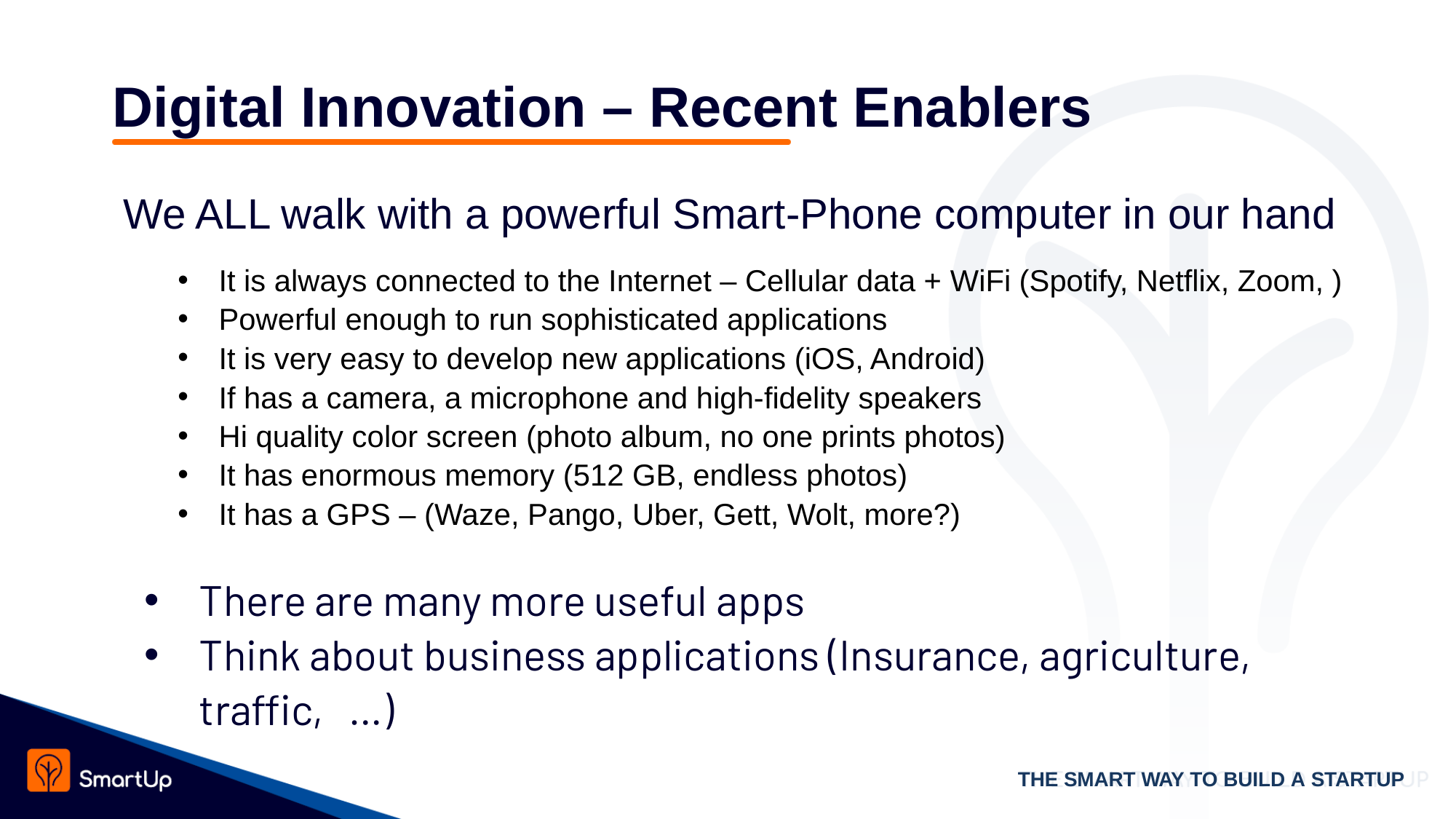

# Digital Innovation – Recent Enablers
We ALL walk with a powerful Smart-Phone computer in our hand

It is always connected to the Internet – Cellular data + WiFi (Spotify, Netflix, Zoom, )
Powerful enough to run sophisticated applications
It is very easy to develop new applications (iOS, Android)
If has a camera, a microphone and high-fidelity speakers
Hi quality color screen (photo album, no one prints photos)
It has enormous memory (512 GB, endless photos)
It has a GPS – (Waze, Pango, Uber, Gett, Wolt, more?)
There are many more useful apps
Think about business applications (Insurance, agriculture, traffic,   …)

THE SMART WAY TO BUILD A STARTUP